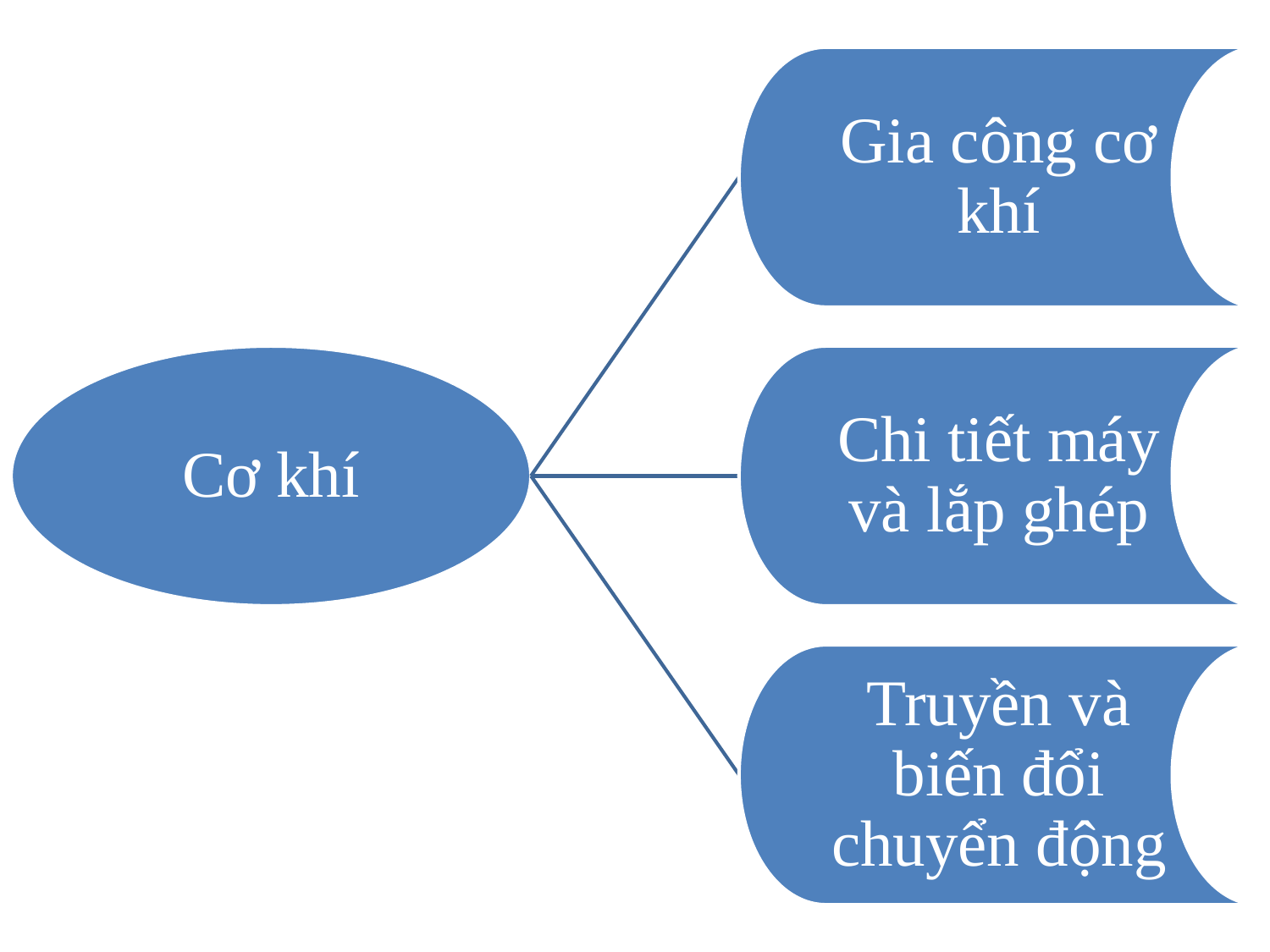

Cơ khí

Gia công cơ khí

Chi tiết máy và lắp ghép

Truyền và biến đổi chuyển động